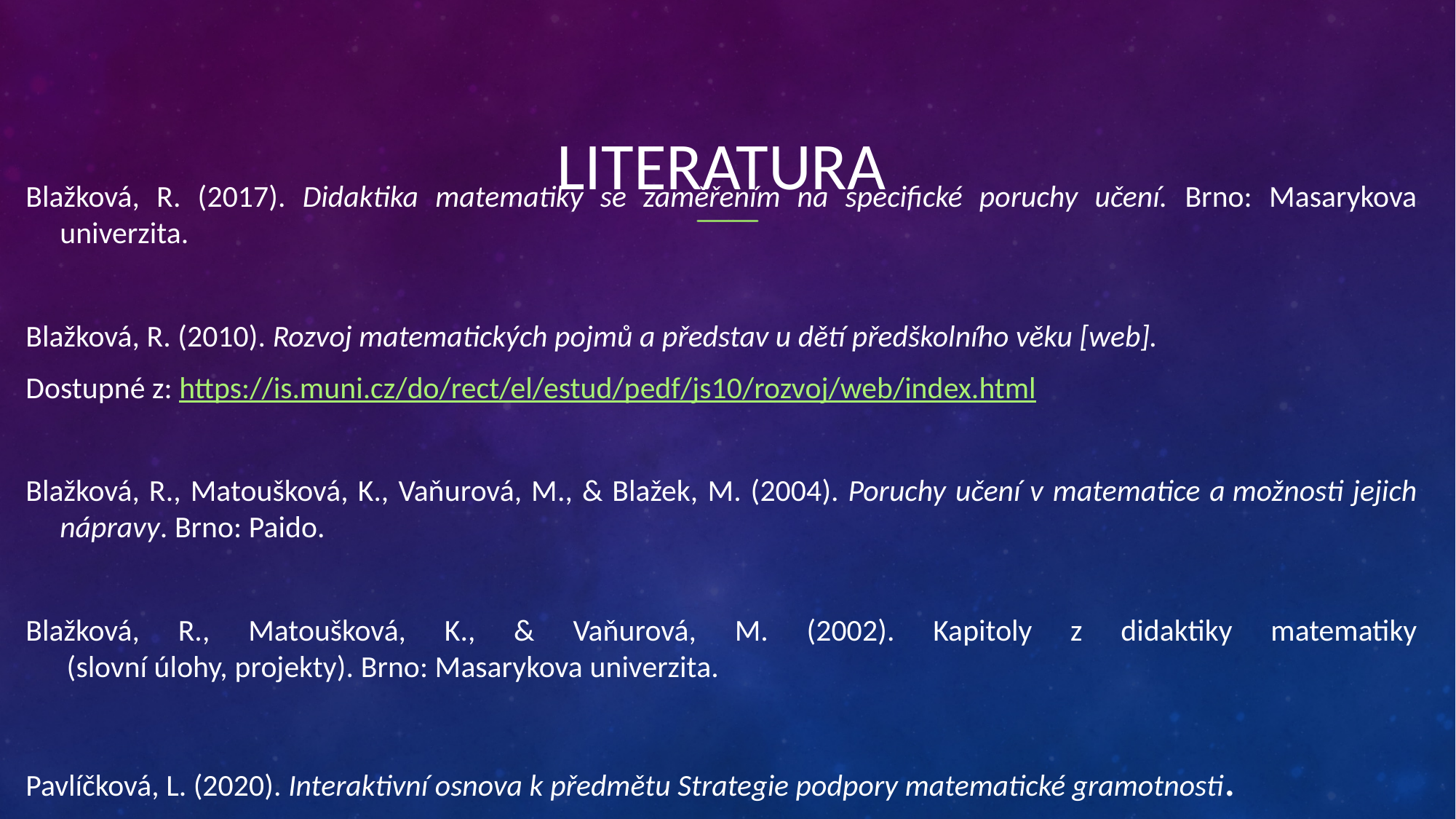

# literatura

Blažková, R. (2017). Didaktika matematiky se zaměřením na specifické poruchy učení. Brno: Masarykova univerzita.

Blažková, R. (2010). Rozvoj matematických pojmů a představ u dětí předškolního věku [web].
Dostupné z: https://is.muni.cz/do/rect/el/estud/pedf/js10/rozvoj/web/index.html

Blažková, R., Matoušková, K., Vaňurová, M., & Blažek, M. (2004). Poruchy učení v matematice a možnosti jejich nápravy. Brno: Paido.

Blažková, R., Matoušková, K., & Vaňurová, M. (2002). Kapitoly z didaktiky matematiky
 (slovní úlohy, projekty). Brno: Masarykova univerzita.

Pavlíčková, L. (2020). Interaktivní osnova k předmětu Strategie podpory matematické gramotnosti.